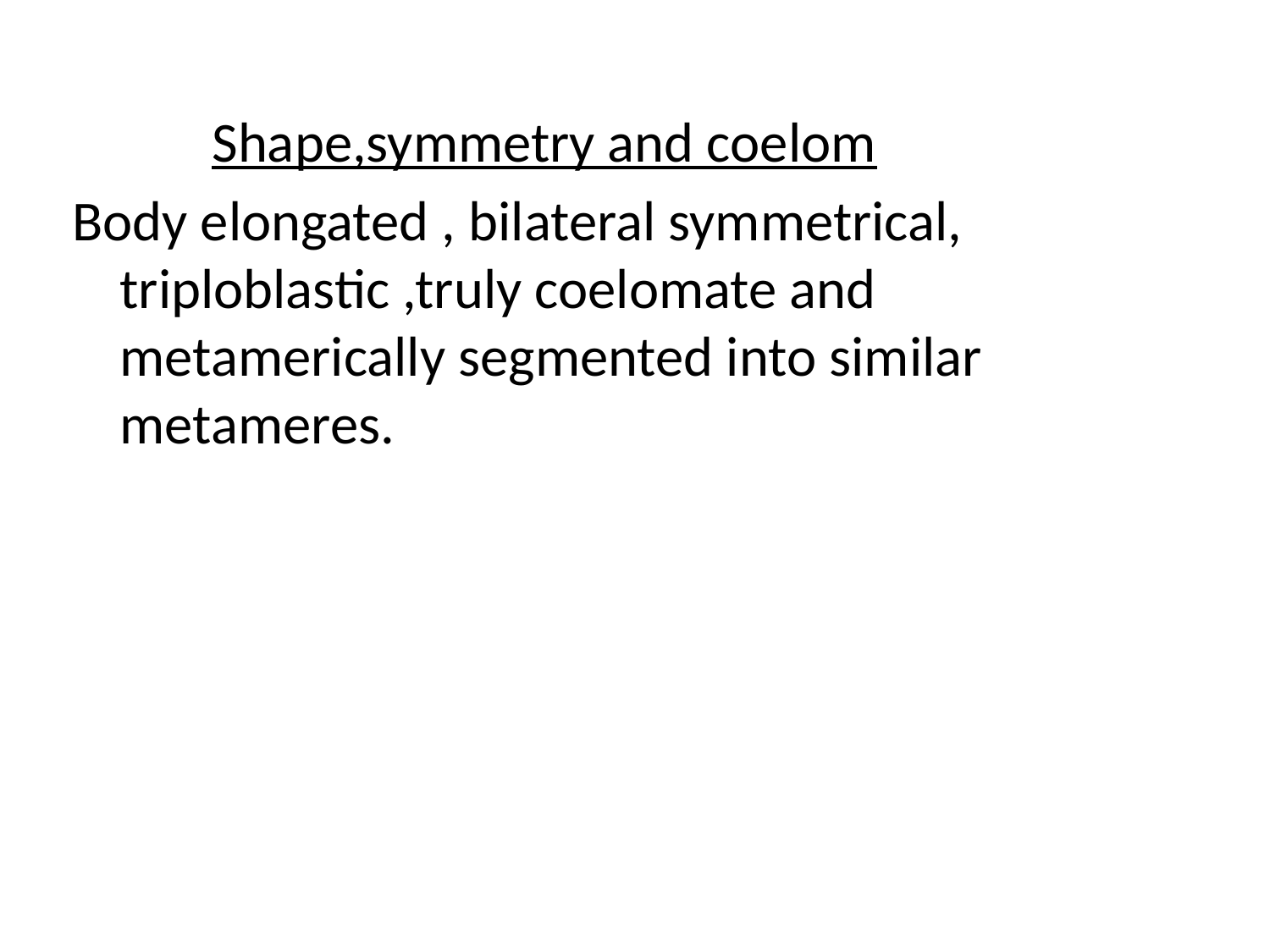

Shape,symmetry and coelom
Body elongated , bilateral symmetrical, triploblastic ,truly coelomate and metamerically segmented into similar metameres.